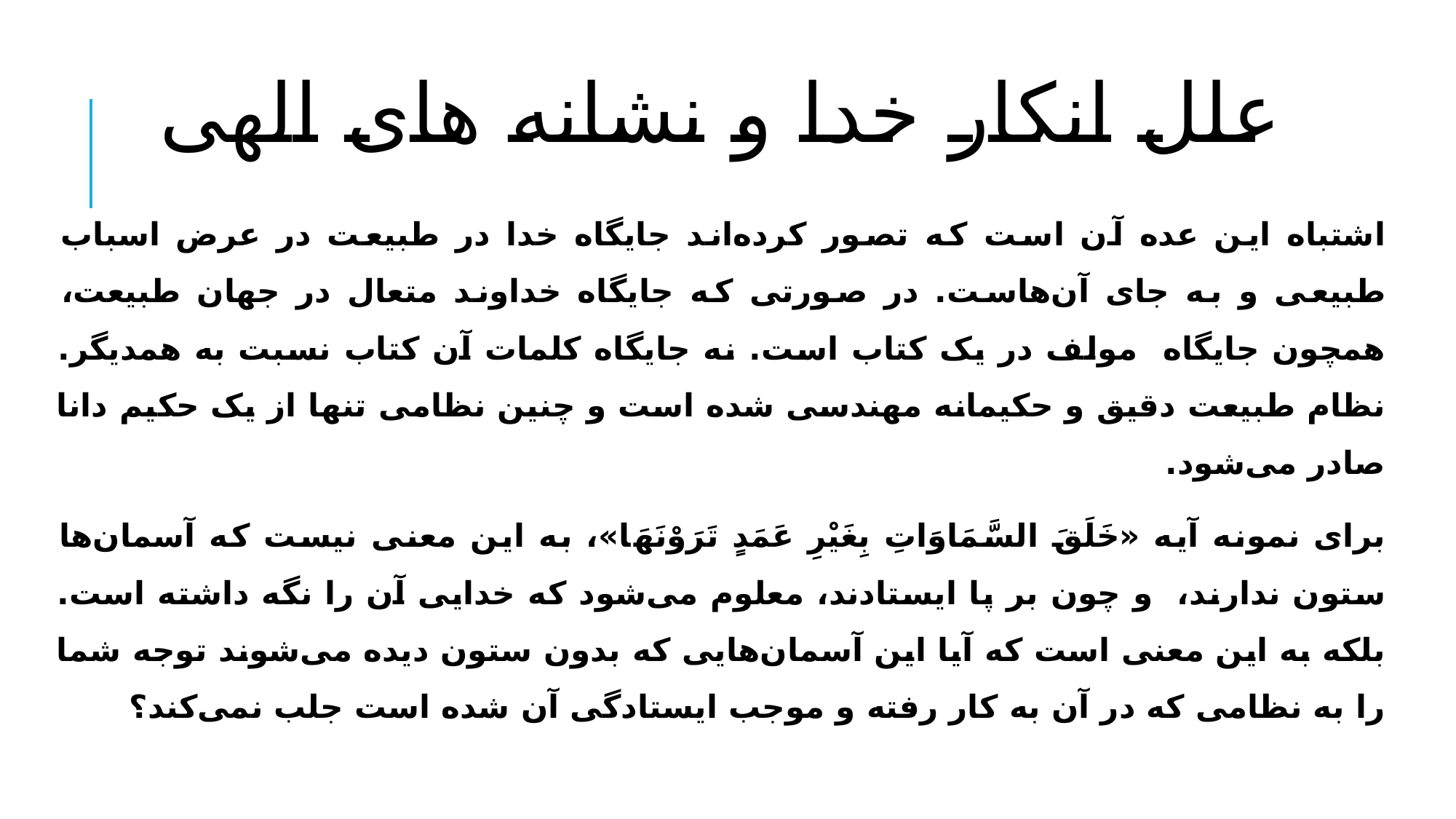

# علل انکار خدا و نشانه های الهی
اشتباه این عده آن است که تصور کرده‌اند جایگاه خدا در طبیعت در عرض اسباب طبیعی و به جای آن‌هاست. در صورتی که جایگاه خداوند متعال در جهان طبیعت، همچون جایگاه  مولف در یک کتاب است. نه جایگاه کلمات آن کتاب نسبت به همدیگر. نظام طبیعت دقیق و حکیمانه مهندسی شده است و چنین نظامی تنها از یک حکیم دانا صادر می‌شود.
برای نمونه آیه «خَلَقَ السَّمَاوَاتِ بِغَيْرِ عَمَدٍ تَرَوْنَهَا»، به این معنی نیست که آسمان‌ها ستون ندارند،  و چون بر پا ایستادند، معلوم می‌شود که خدایی آن را نگه داشته است. بلکه به این معنی است که آیا این آسمان‌هایی که بدون ستون دیده می‌شوند توجه شما را به نظامی که در آن به کار رفته و موجب ایستادگی آن شده است جلب نمی‌کند؟